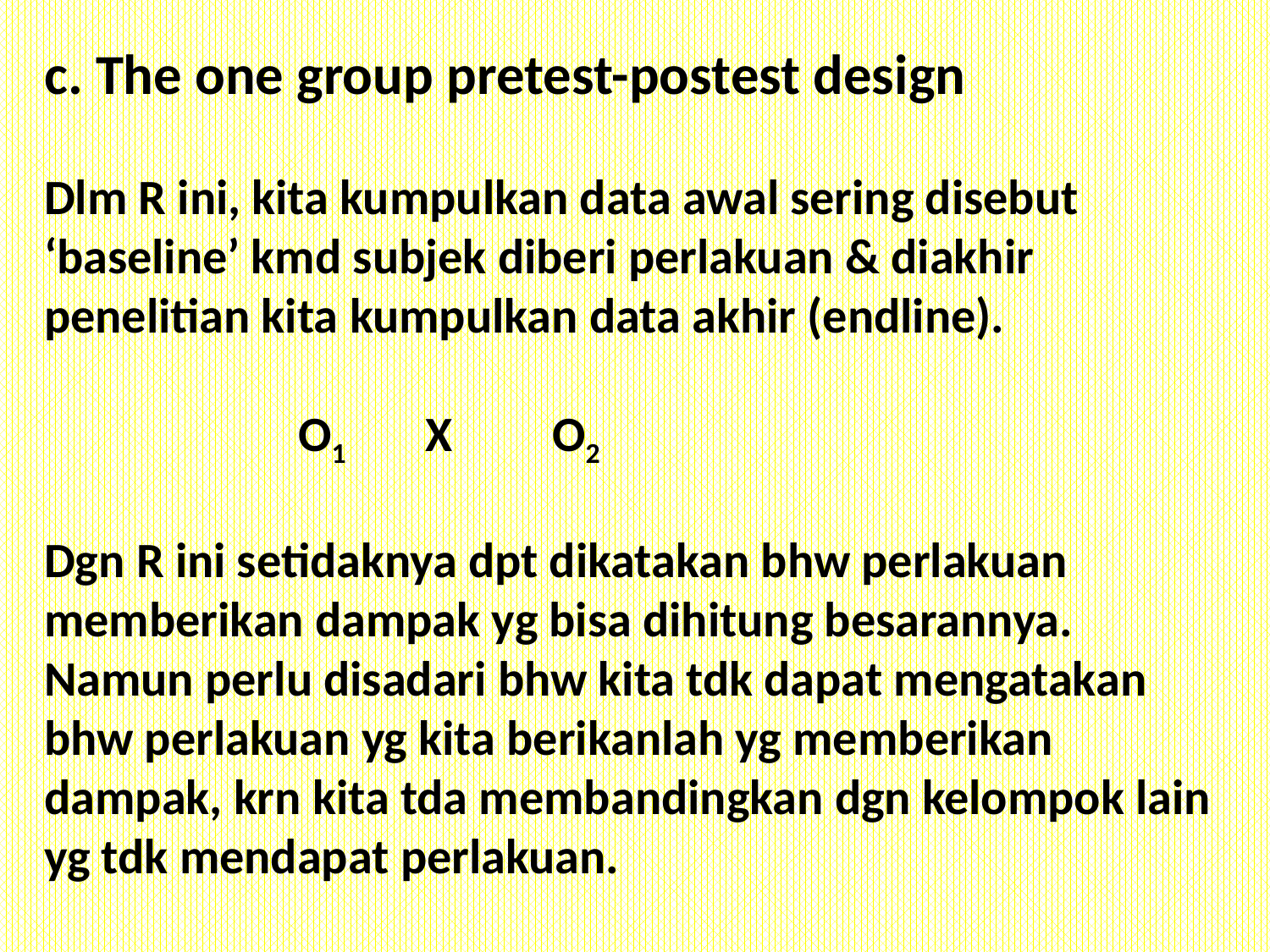

c. The one group pretest-postest design

Dlm R ini, kita kumpulkan data awal sering disebut ‘baseline’ kmd subjek diberi perlakuan & diakhir penelitian kita kumpulkan data akhir (endline).

		O1	X	O2

Dgn R ini setidaknya dpt dikatakan bhw perlakuan memberikan dampak yg bisa dihitung besarannya. Namun perlu disadari bhw kita tdk dapat mengatakan bhw perlakuan yg kita berikanlah yg memberikan dampak, krn kita tda membandingkan dgn kelompok lain yg tdk mendapat perlakuan.